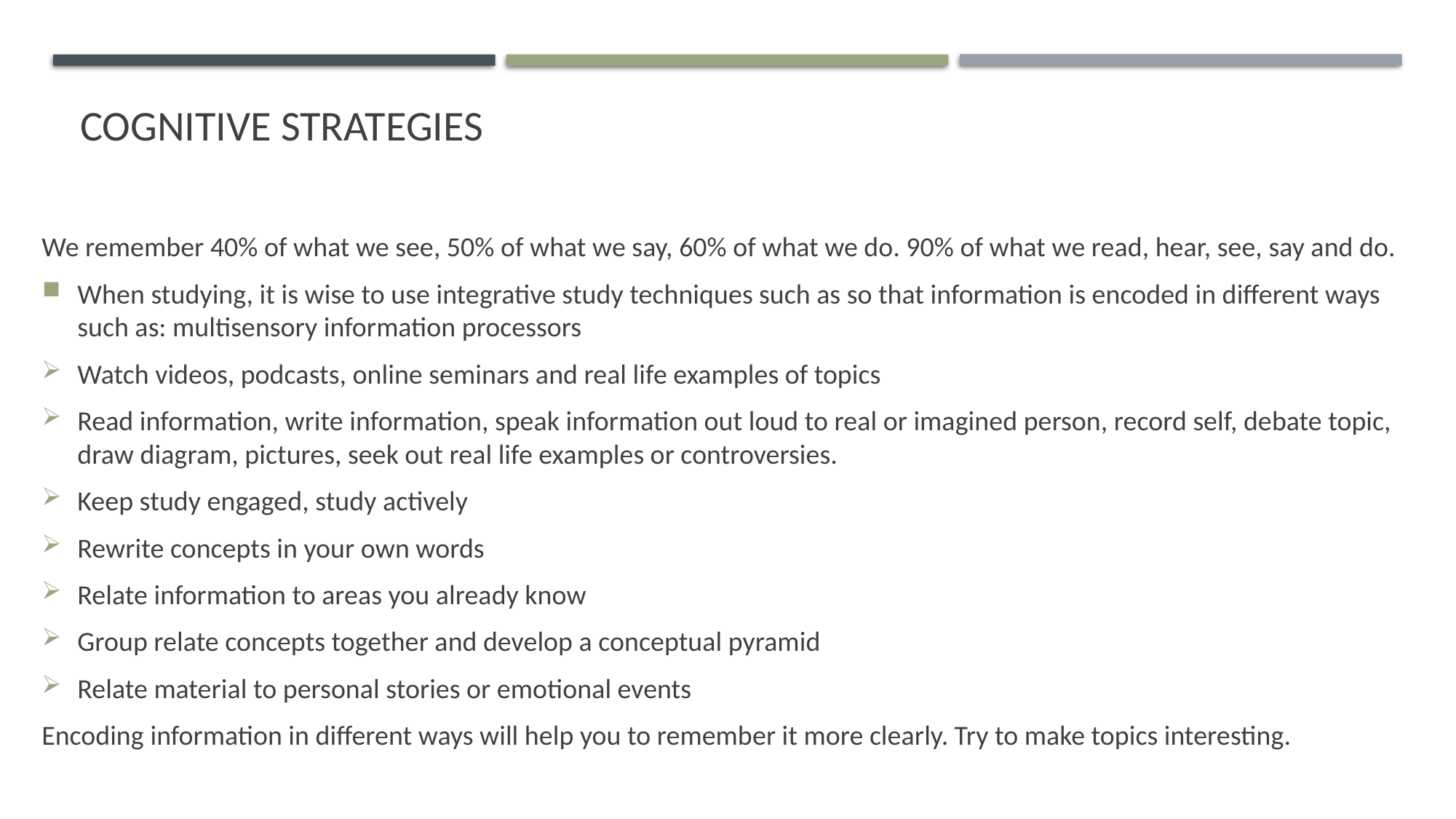

# Cognitive strategies

We remember 40% of what we see, 50% of what we say, 60% of what we do. 90% of what we read, hear, see, say and do.
When studying, it is wise to use integrative study techniques such as so that information is encoded in different ways such as: multisensory information processors
Watch videos, podcasts, online seminars and real life examples of topics
Read information, write information, speak information out loud to real or imagined person, record self, debate topic, draw diagram, pictures, seek out real life examples or controversies.
Keep study engaged, study actively
Rewrite concepts in your own words
Relate information to areas you already know
Group relate concepts together and develop a conceptual pyramid
Relate material to personal stories or emotional events
Encoding information in different ways will help you to remember it more clearly. Try to make topics interesting.